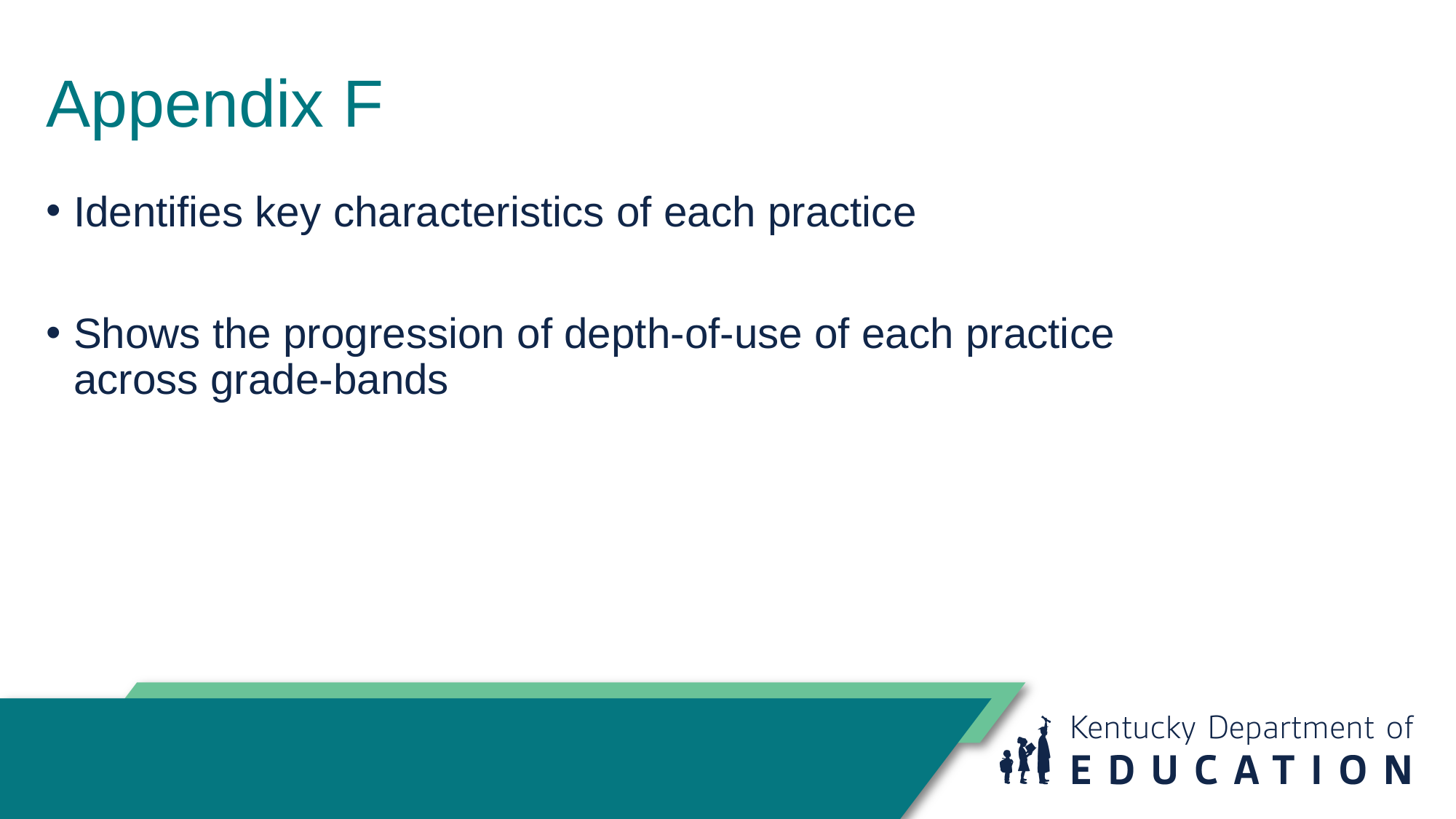

Appendix F
Identifies key characteristics of each practice

Shows the progression of depth-of-use of each practice across grade-bands